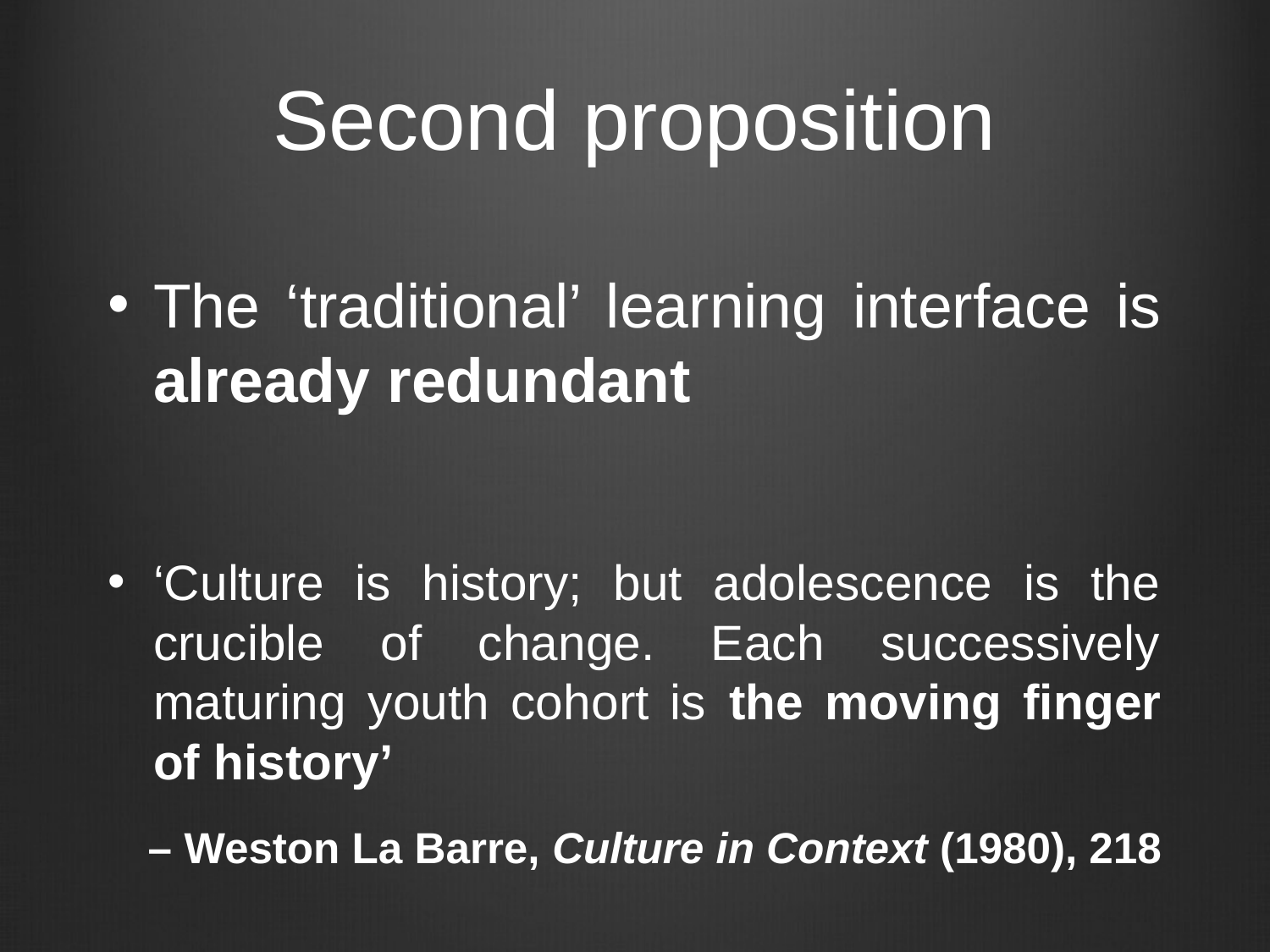

# Second proposition
The ‘traditional’ learning interface is already redundant

‘Culture is history; but adolescence is the crucible of change. Each successively maturing youth cohort is the moving finger of history’
 – Weston La Barre, Culture in Context (1980), 218